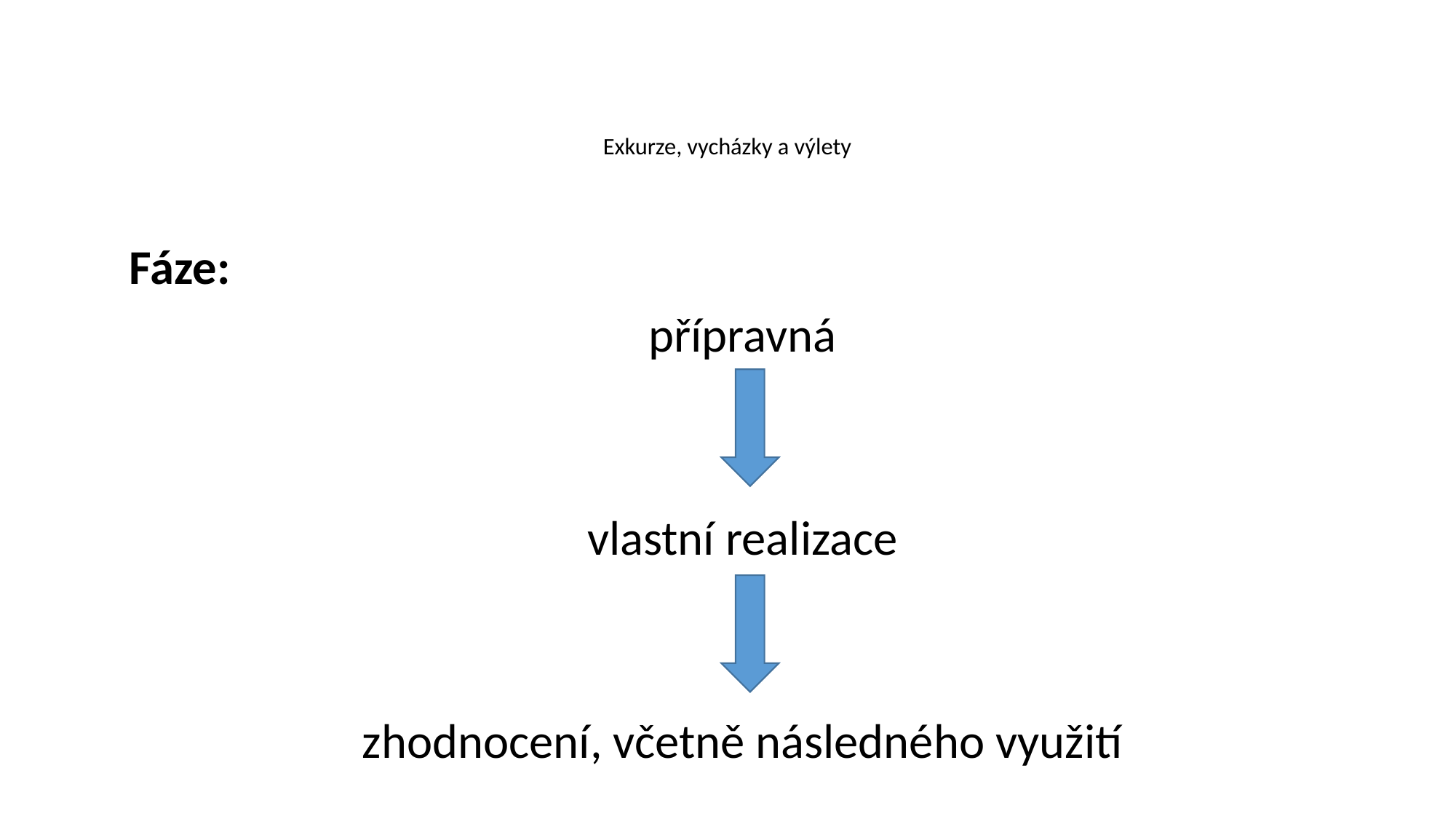

# Exkurze, vycházky a výlety
Fáze:
přípravná

vlastní realizace

zhodnocení, včetně následného využití